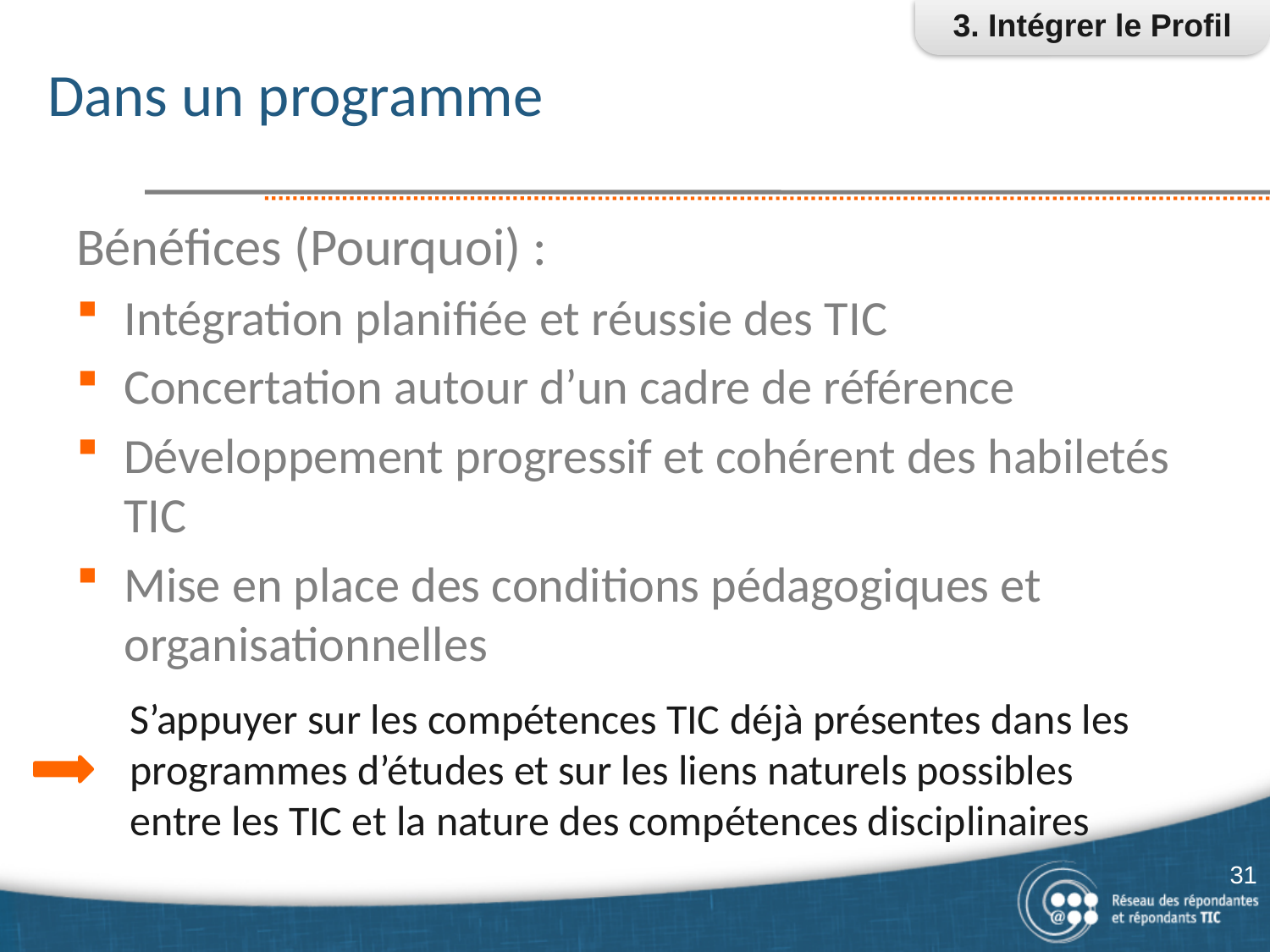

3. Intégrer le Profil
# Dans un programme
Bénéfices (Pourquoi) :
Intégration planifiée et réussie des TIC
Concertation autour d’un cadre de référence
Développement progressif et cohérent des habiletés TIC
Mise en place des conditions pédagogiques et organisationnelles

S’appuyer sur les compétences TIC déjà présentes dans les programmes d’études et sur les liens naturels possibles entre les TIC et la nature des compétences disciplinaires

31